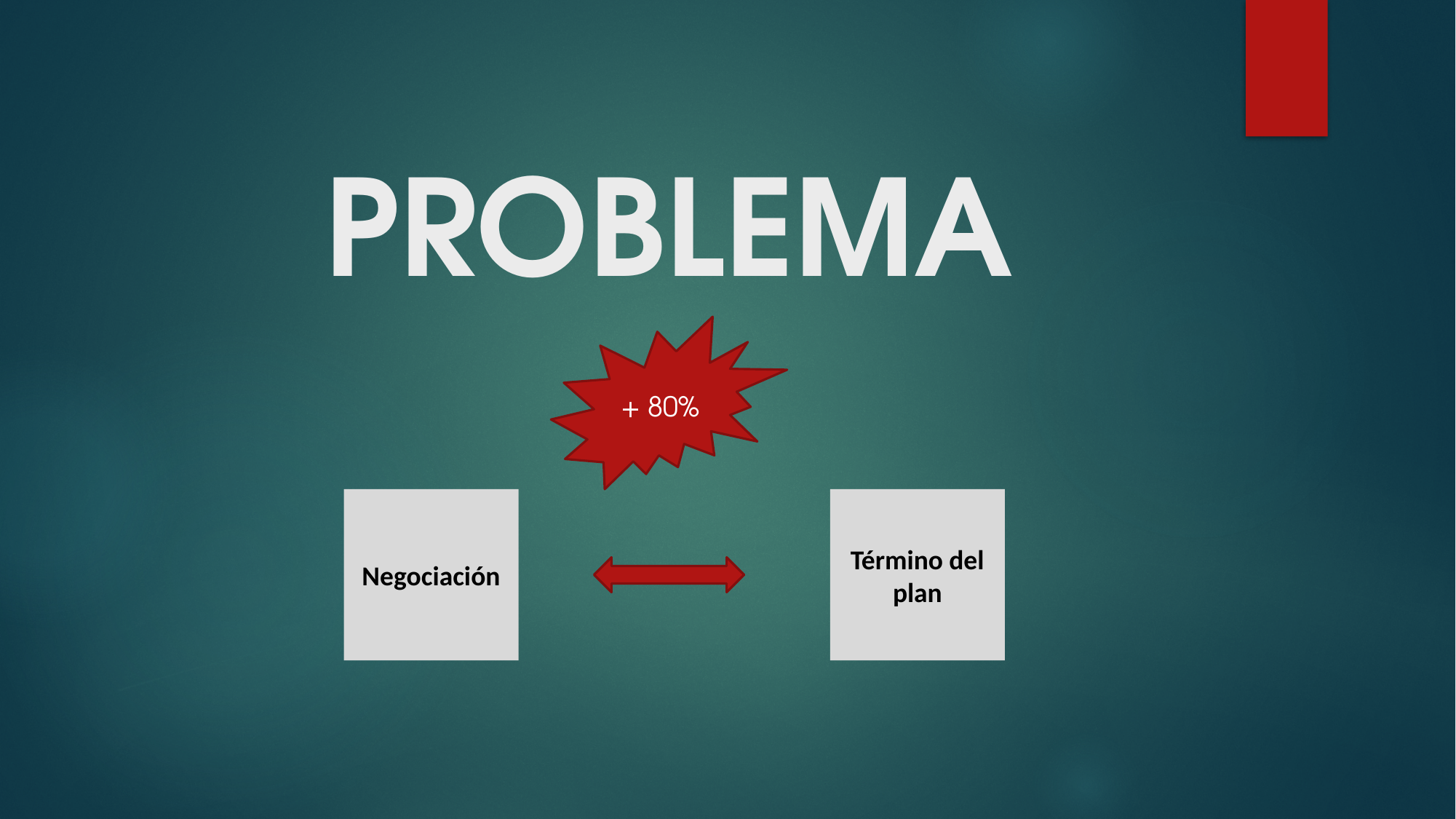

# PROBLEMA
+ 80%
Término del plan
Negociación